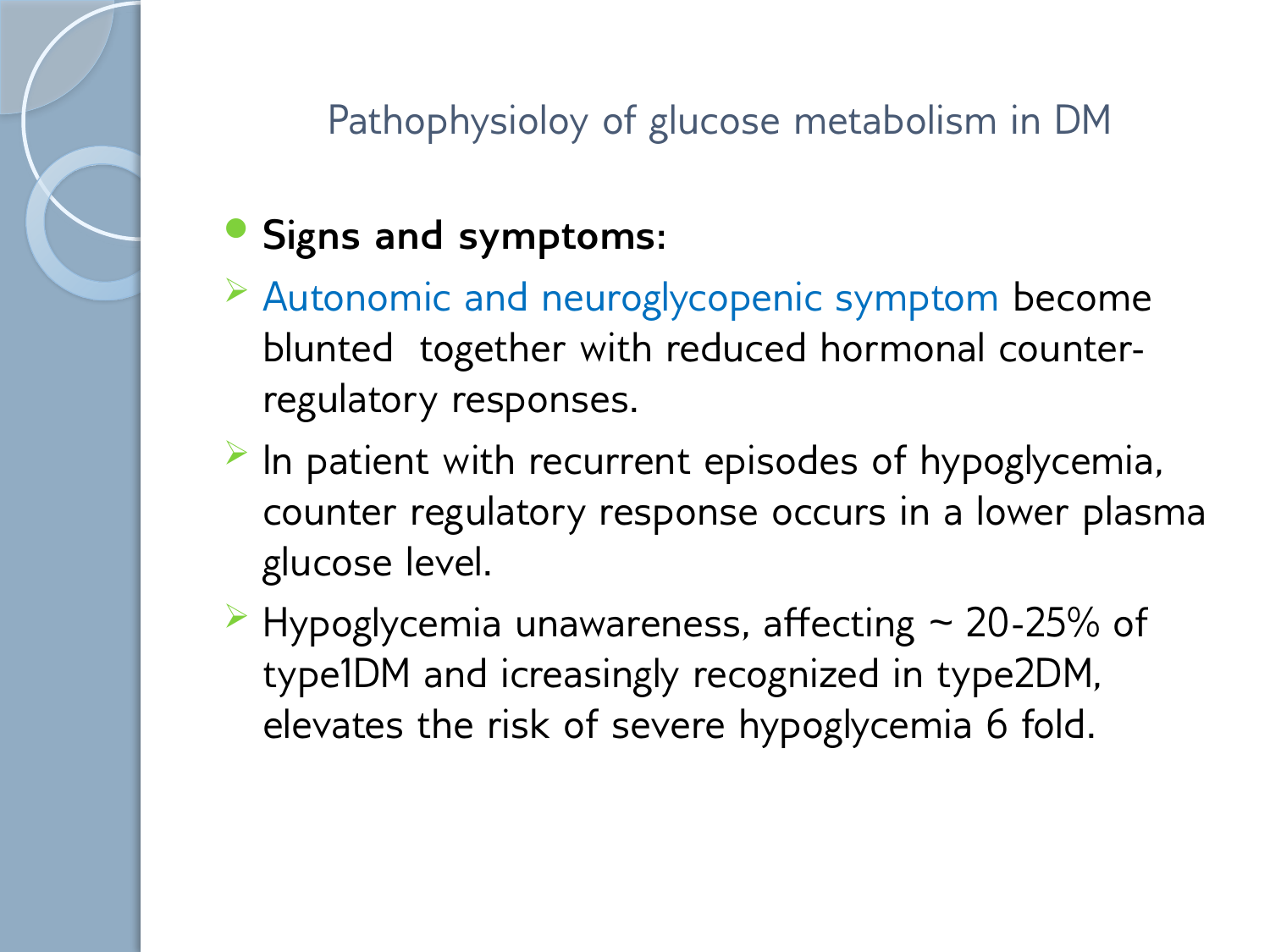

# Pathophysioloy of glucose metabolism in DM
Signs and symptoms:
Autonomic and neuroglycopenic symptom become blunted  together with reduced hormonal counter-regulatory responses.
In patient with recurrent episodes of hypoglycemia, counter regulatory response occurs in a lower plasma glucose level.
Hypoglycemia unawareness, affecting ~ 20-25% of type1DM and icreasingly recognized in type2DM, elevates the risk of severe hypoglycemia 6 fold.